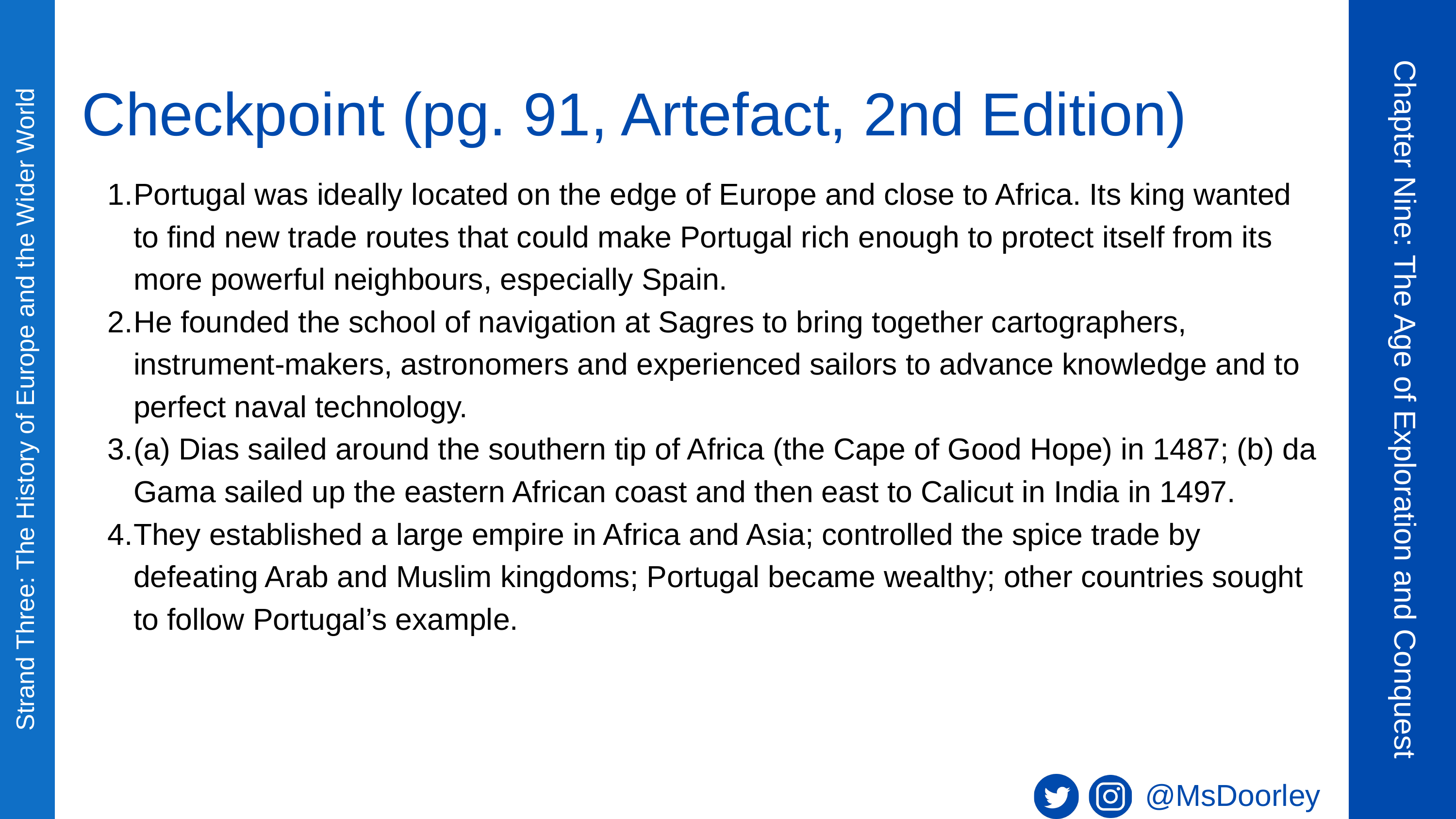

Checkpoint (pg. 91, Artefact, 2nd Edition)
Portugal was ideally located on the edge of Europe and close to Africa. Its king wanted to find new trade routes that could make Portugal rich enough to protect itself from its more powerful neighbours, especially Spain.
He founded the school of navigation at Sagres to bring together cartographers, instrument-makers, astronomers and experienced sailors to advance knowledge and to perfect naval technology.
(a) Dias sailed around the southern tip of Africa (the Cape of Good Hope) in 1487; (b) da Gama sailed up the eastern African coast and then east to Calicut in India in 1497.
They established a large empire in Africa and Asia; controlled the spice trade by defeating Arab and Muslim kingdoms; Portugal became wealthy; other countries sought to follow Portugal’s example.
Chapter Nine: The Age of Exploration and Conquest
Strand Three: The History of Europe and the Wider World

@MsDoorley